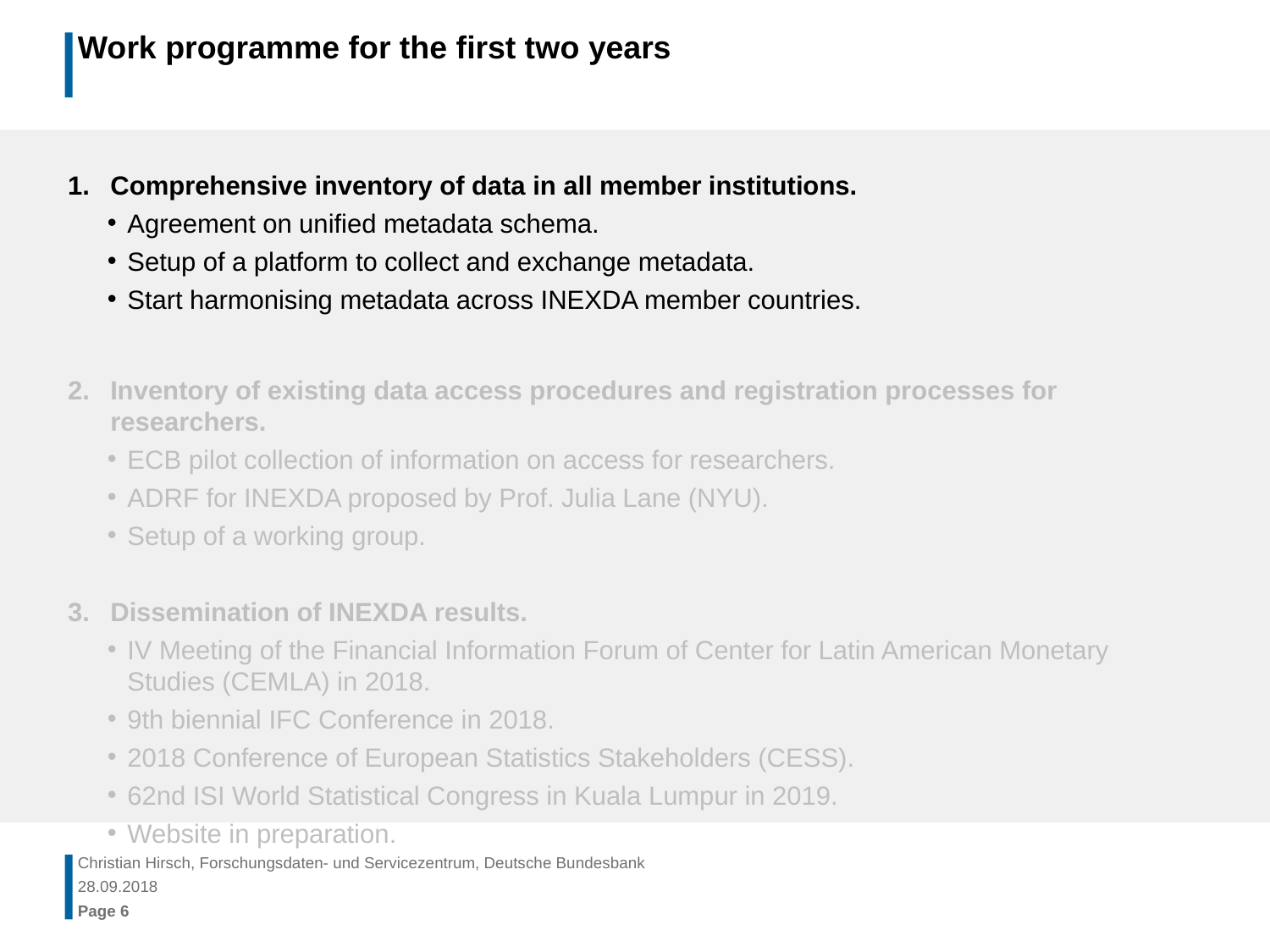

# Work programme for the first two years
Comprehensive inventory of data in all member institutions.
Agreement on unified metadata schema.
Setup of a platform to collect and exchange metadata.
Start harmonising metadata across INEXDA member countries.

Inventory of existing data access procedures and registration processes for researchers.
ECB pilot collection of information on access for researchers.
ADRF for INEXDA proposed by Prof. Julia Lane (NYU).
Setup of a working group.

Dissemination of INEXDA results.
IV Meeting of the Financial Information Forum of Center for Latin American Monetary Studies (CEMLA) in 2018.
9th biennial IFC Conference in 2018.
2018 Conference of European Statistics Stakeholders (CESS).
62nd ISI World Statistical Congress in Kuala Lumpur in 2019.
Website in preparation.

Christian Hirsch, Forschungsdaten- und Servicezentrum, Deutsche Bundesbank
28.09.2018
Page 6